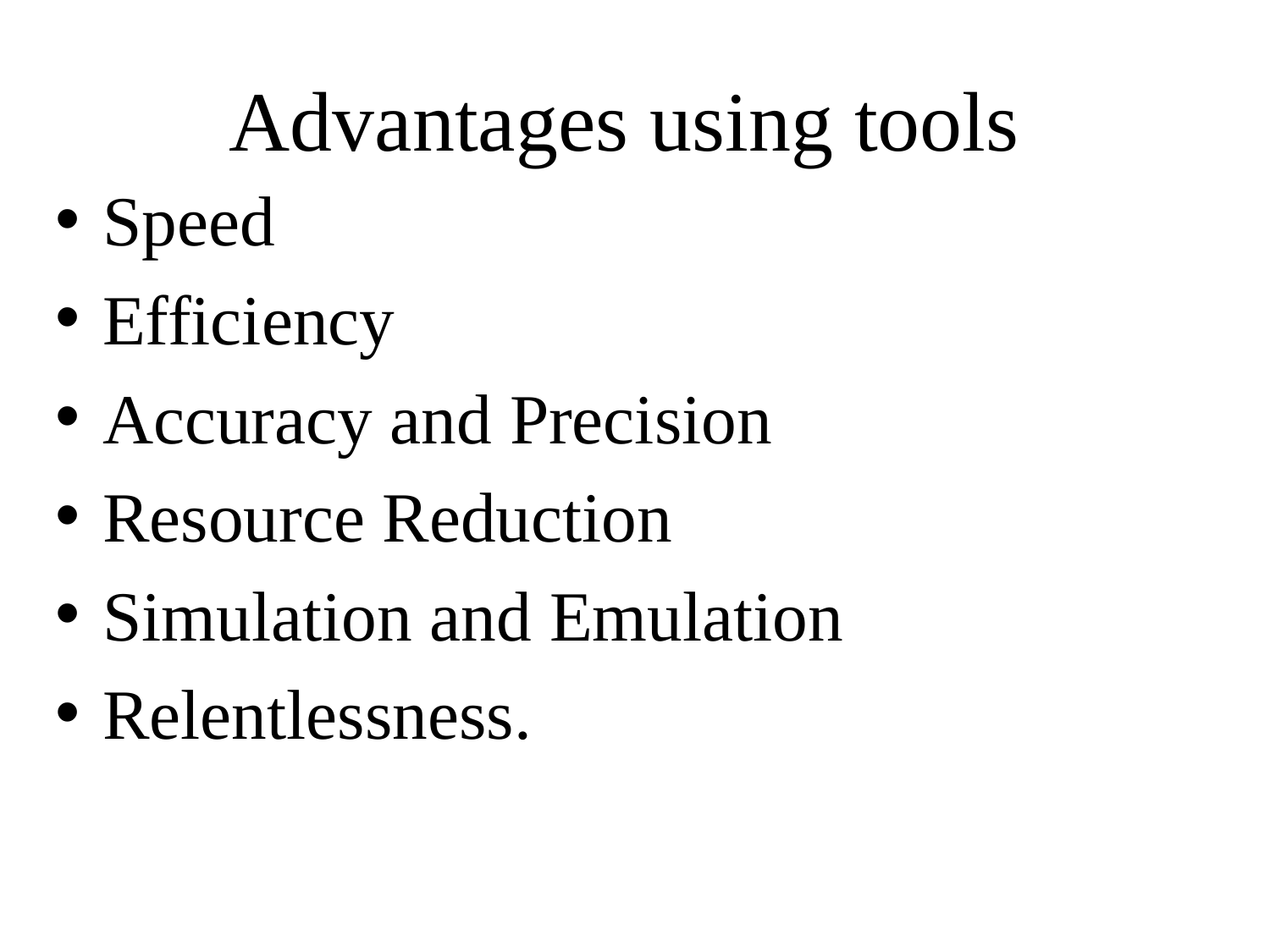

# Advantages using tools
Speed
Efficiency
Accuracy and Precision
Resource Reduction
Simulation and Emulation
Relentlessness.